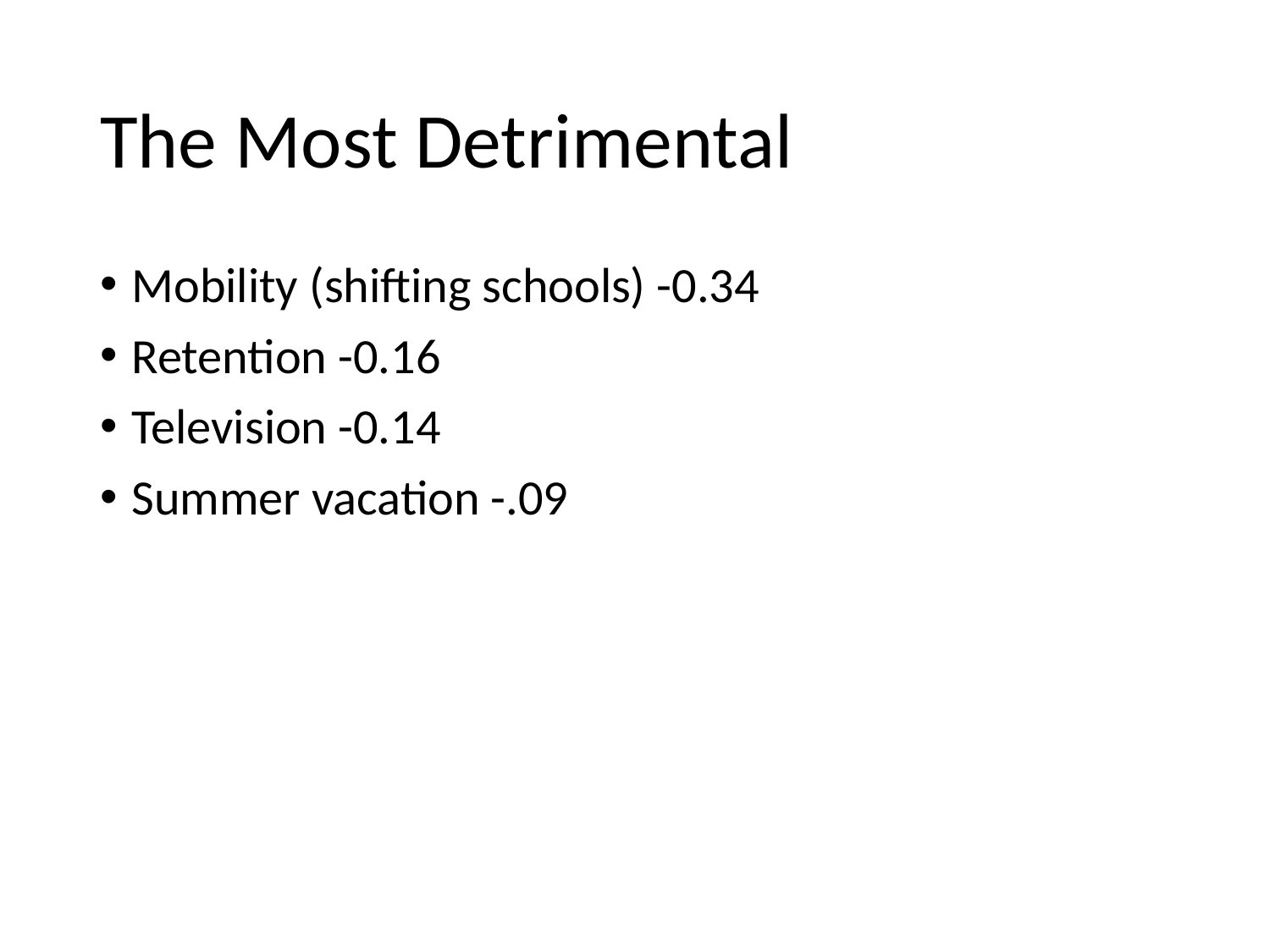

# The Most Detrimental
Mobility (shifting schools) -0.34
Retention -0.16
Television -0.14
Summer vacation -.09